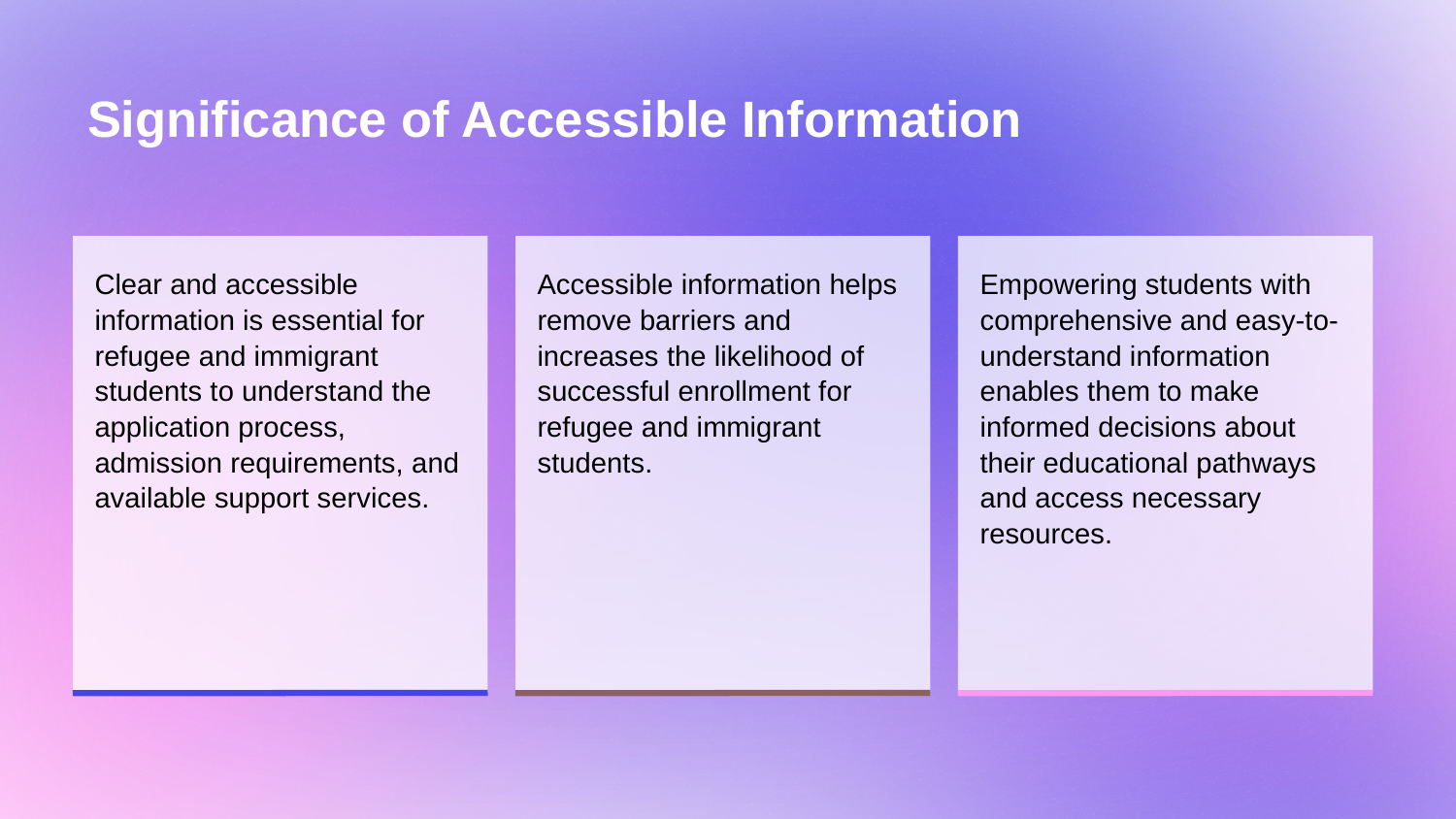

# Significance of Accessible Information
Clear and accessible information is essential for refugee and immigrant students to understand the application process, admission requirements, and available support services.
Accessible information helps remove barriers and increases the likelihood of successful enrollment for refugee and immigrant students.
Empowering students with comprehensive and easy-to-understand information enables them to make informed decisions about their educational pathways and access necessary resources.